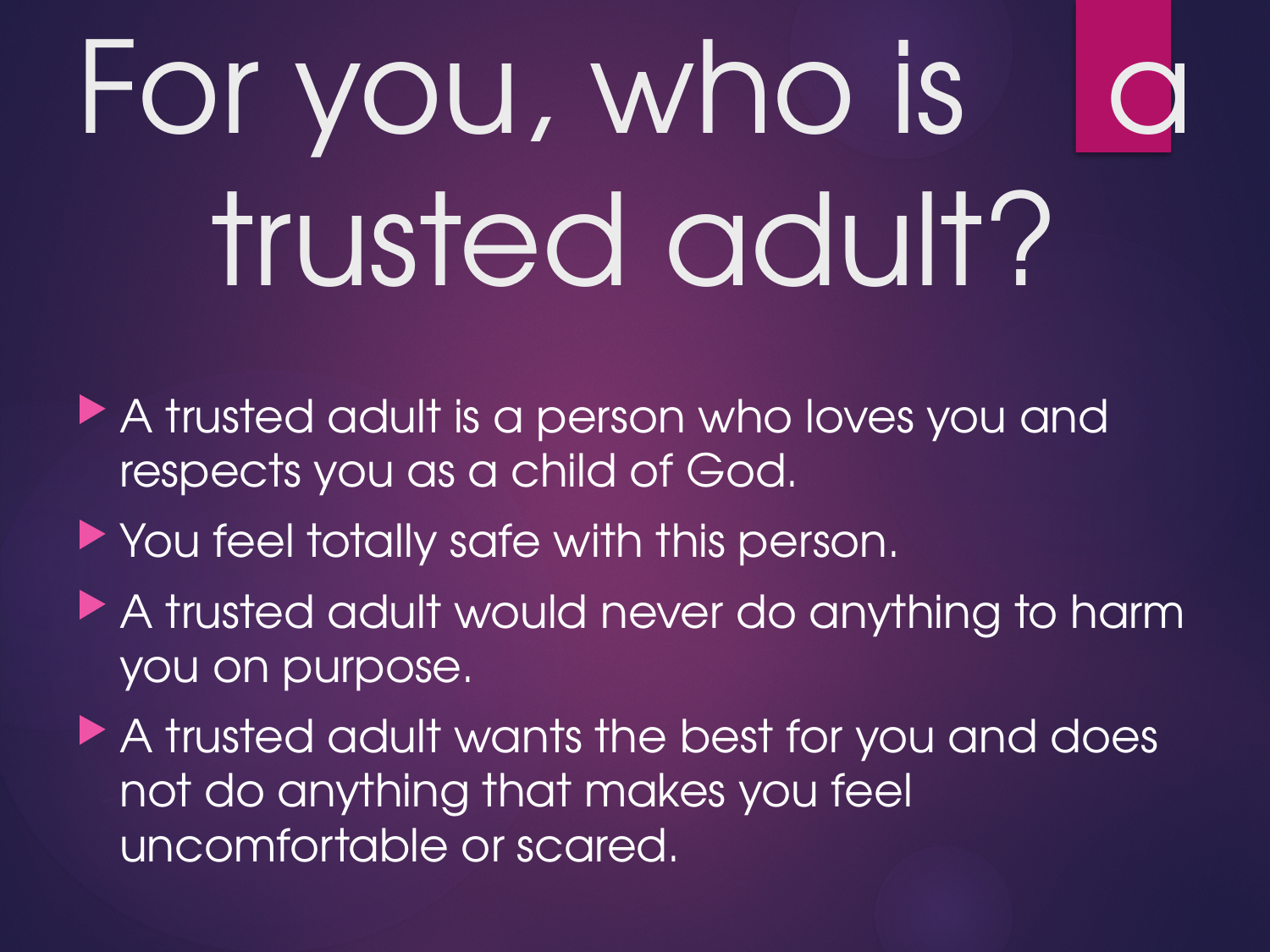

# For you, who is    a trusted adult?
A trusted adult is a person who loves you and respects you as a child of God.
You feel totally safe with this person.
A trusted adult would never do anything to harm you on purpose.
A trusted adult wants the best for you and does not do anything that makes you feel uncomfortable or scared.